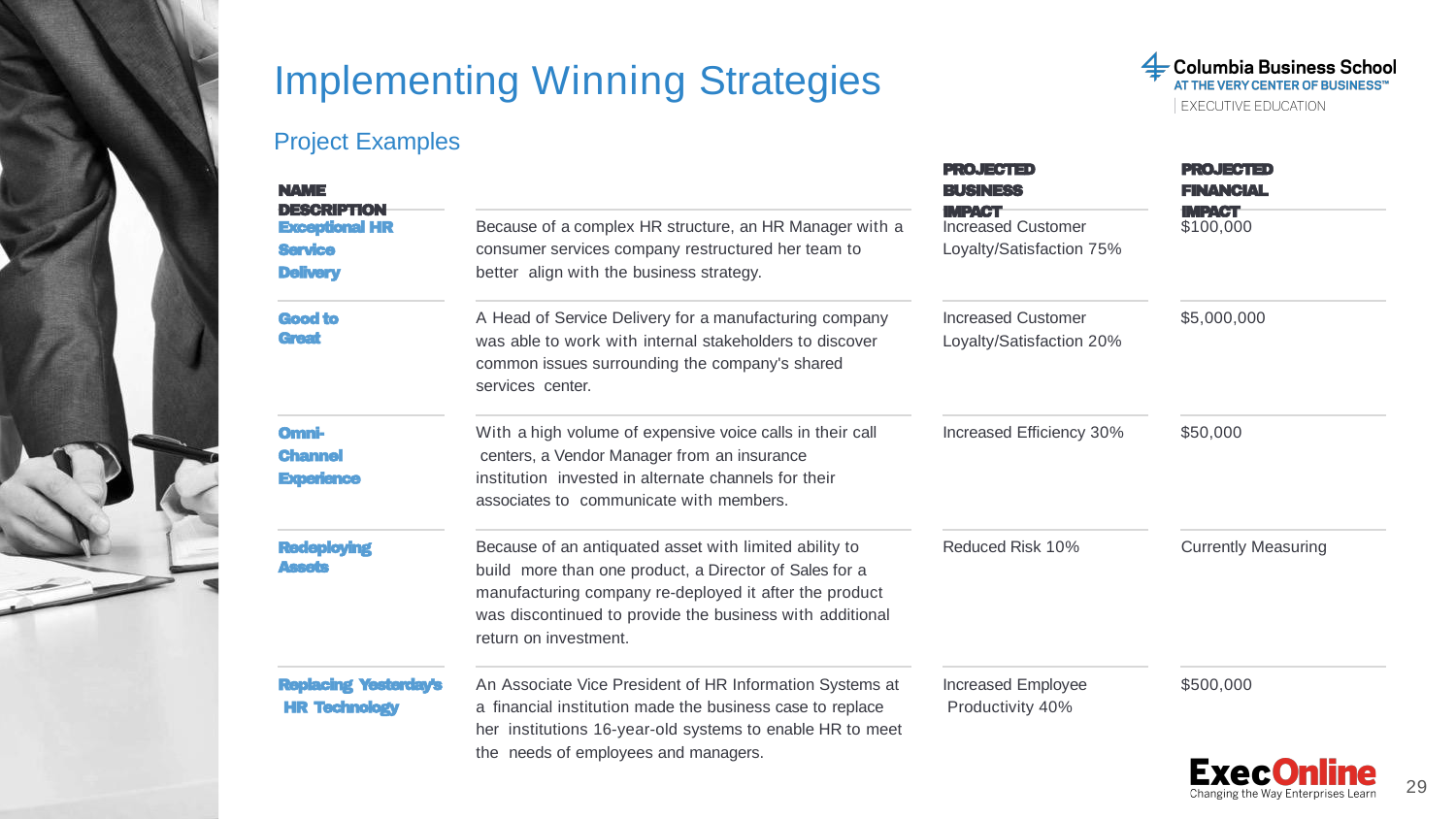

# Implementing Winning Strategies
Project Examples
NAME	DESCRIPTION
PROJECTED  BUSINESS IMPACT
PROJECTED  FINANCIAL IMPACT

Exceptional HR  Service Delivery
Because of a complex HR structure, an HR Manager with a  consumer services company restructured her team to better  align with the business strategy.
Increased Customer  Loyalty/Satisfaction 75%
$100,000

A Head of Service Delivery for a manufacturing company  was able to work with internal stakeholders to discover  common issues surrounding the company's shared services  center.
Increased Customer  Loyalty/Satisfaction 20%
Good to Great
$5,000,000

Omni-Channel  Experience
With a high volume of expensive voice calls in their call  centers, a Vendor Manager from an insurance institution  invested in alternate channels for their associates to  communicate with members.
Increased Efﬁciency 30%
$50,000

Because of an antiquated asset with limited ability to build  more than one product, a Director of Sales for a  manufacturing company re-deployed it after the product  was discontinued to provide the business with additional  return on investment.
Redeploying Assets
Reduced Risk 10%
Currently Measuring

Replacing Yesterday’s  HR Technology
An Associate Vice President of HR Information Systems at a  ﬁnancial institution made the business case to replace her  institutions 16-year-old systems to enable HR to meet the  needs of employees and managers.
Increased Employee  Productivity 40%
$500,000
29